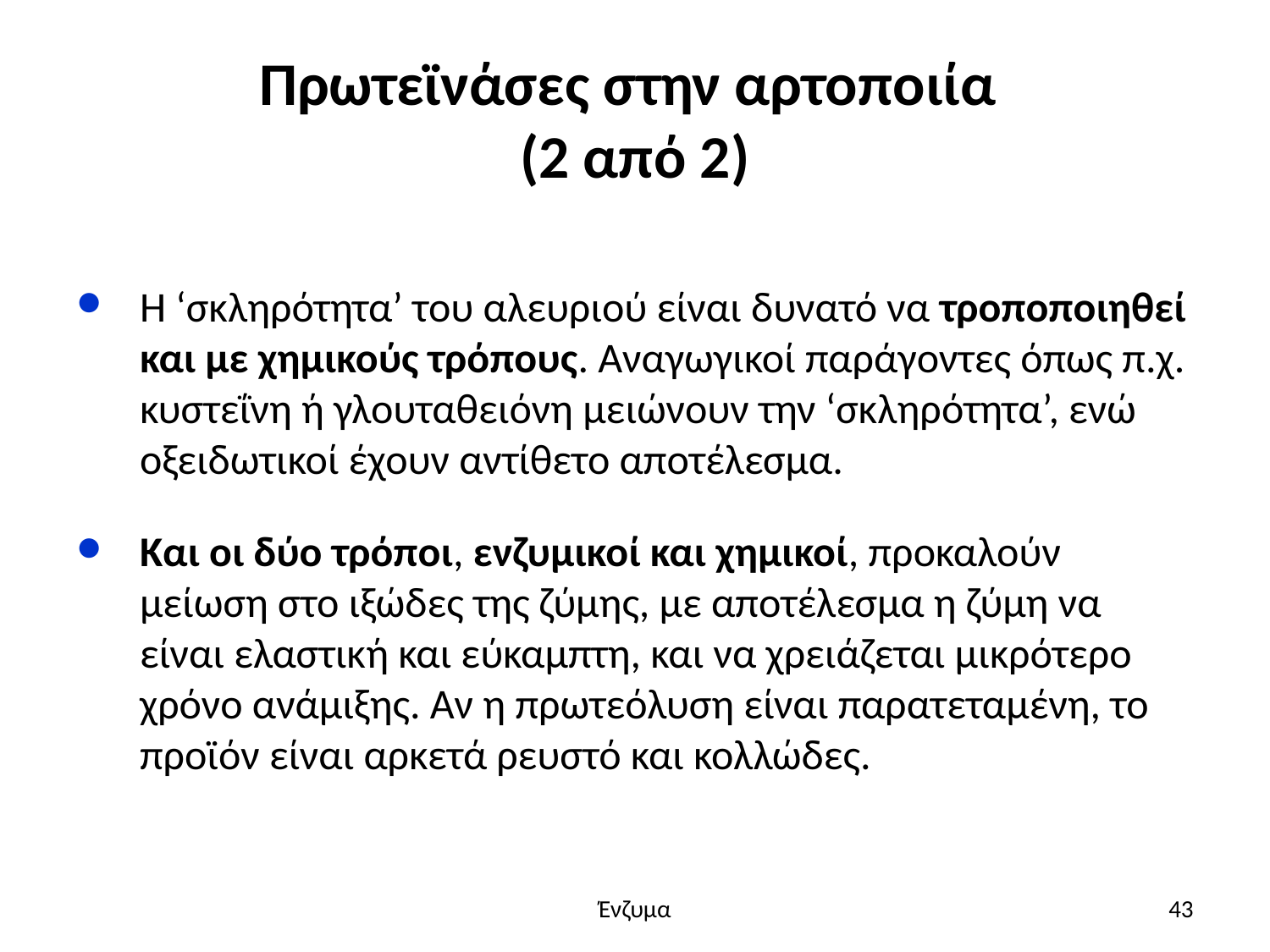

# Πρωτεϊνάσες στην αρτοποιία (2 από 2)

Η ‘σκληρότητα’ του αλευριού είναι δυνατό να τροποποιηθεί και με χημικούς τρόπους. Αναγωγικοί παράγοντες όπως π.χ. κυστεΐνη ή γλουταθειόνη μειώνουν την ‘σκληρότητα’, ενώ οξειδωτικοί έχουν αντίθετο αποτέλεσμα.
Και οι δύο τρόποι, ενζυμικοί και χημικοί, προκαλούν μείωση στο ιξώδες της ζύμης, με αποτέλεσμα η ζύμη να είναι ελαστική και εύκαμπτη, και να χρειάζεται μικρότερο χρόνο ανάμιξης. Αν η πρωτεόλυση είναι παρατεταμένη, το προϊόν είναι αρκετά ρευστό και κολλώδες.

Ένζυμα
43